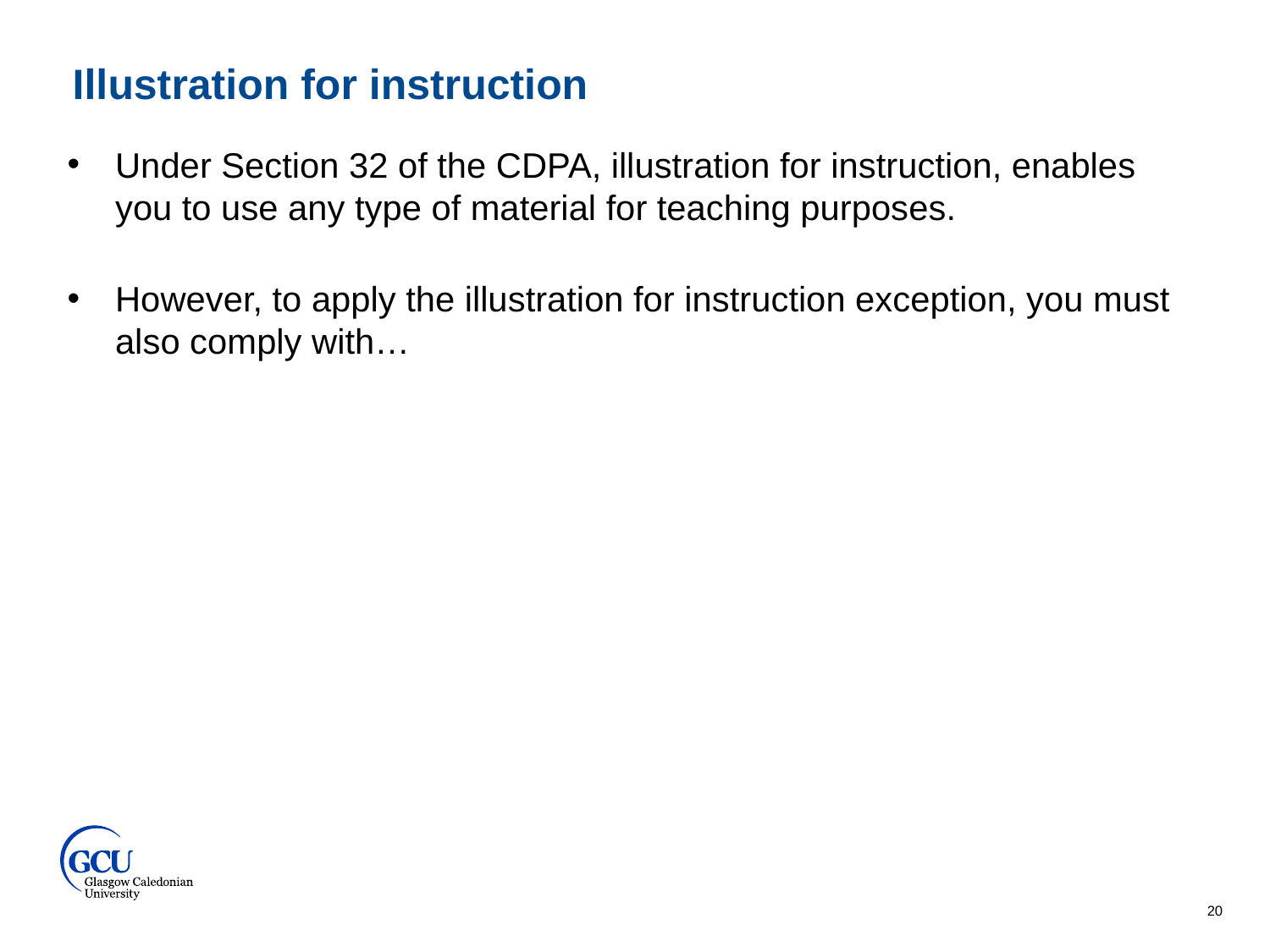

Illustration for instruction
Under Section 32 of the CDPA, illustration for instruction, enables you to use any type of material for teaching purposes.
However, to apply the illustration for instruction exception, you must also comply with…